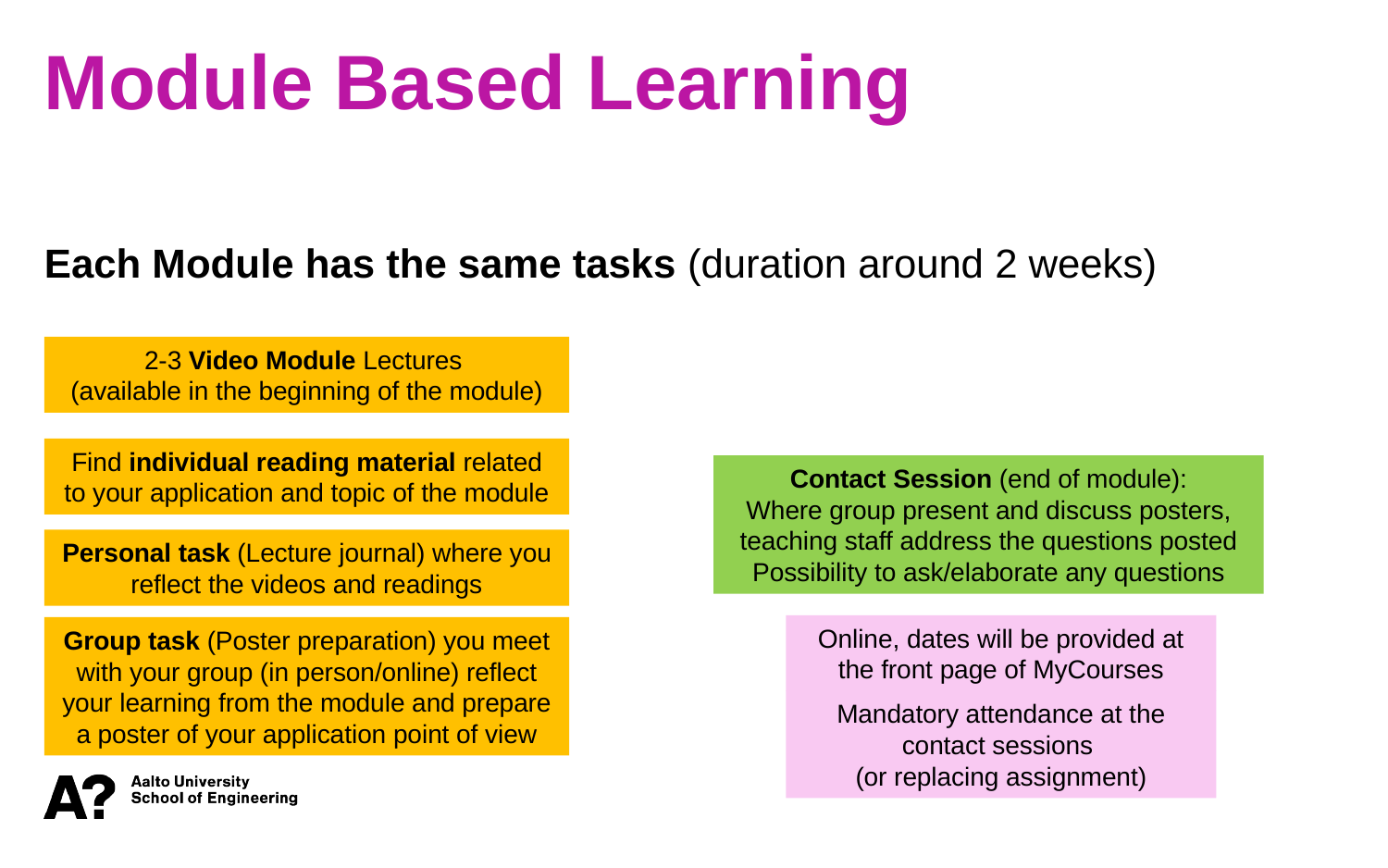

Module Based Learning
Each Module has the same tasks (duration around 2 weeks)

2-3 Video Module Lectures
(available in the beginning of the module)
Find individual reading material related to your application and topic of the module
Contact Session (end of module):
Where group present and discuss posters, teaching staff address the questions posted
Possibility to ask/elaborate any questions
Personal task (Lecture journal) where you reflect the videos and readings
Online, dates will be provided at the front page of MyCourses
Group task (Poster preparation) you meet with your group (in person/online) reflect your learning from the module and prepare a poster of your application point of view
Mandatory attendance at the contact sessions
(or replacing assignment)